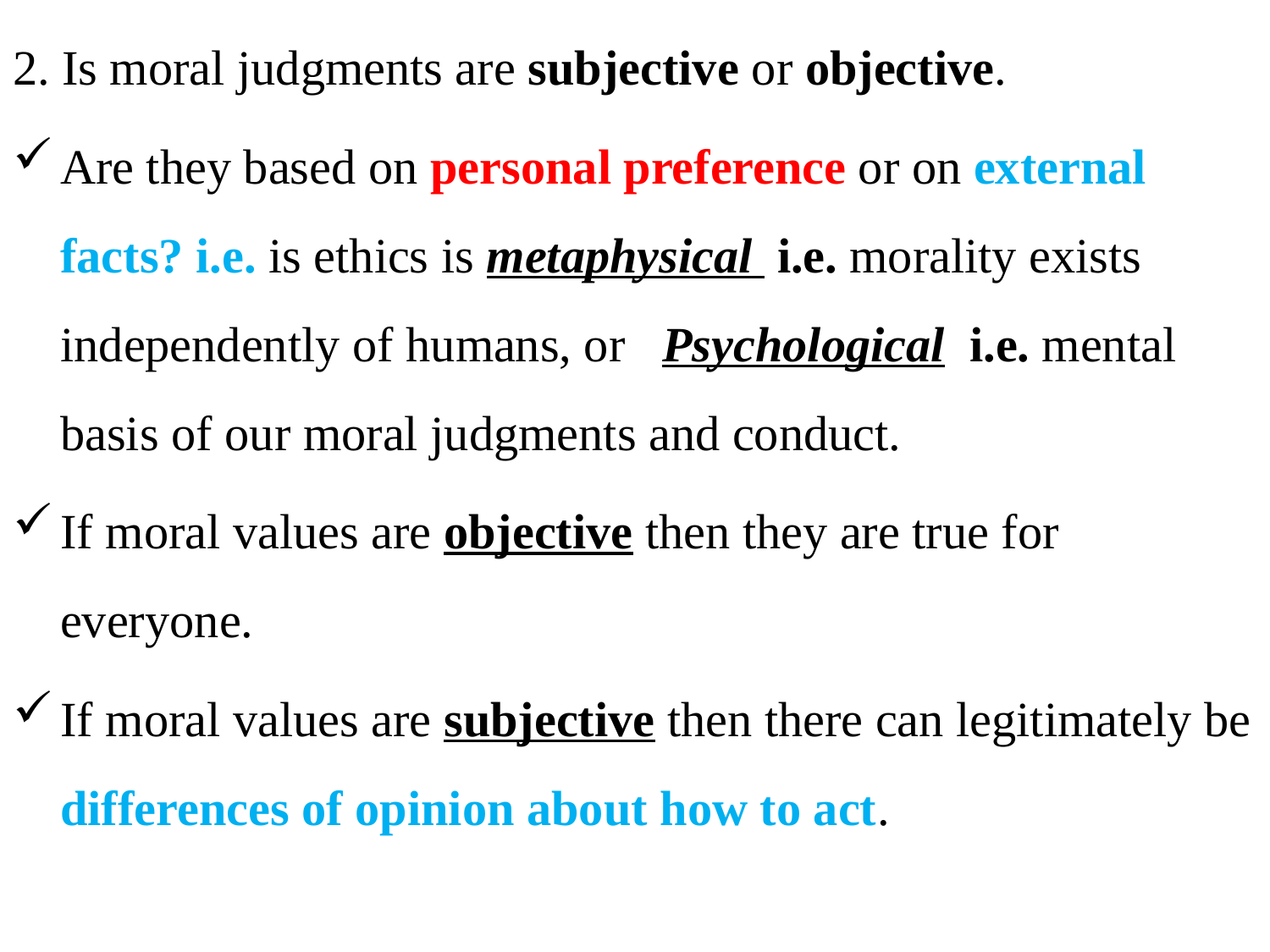

2. Is moral judgments are subjective or objective.
Are they based on personal preference or on external facts? i.e. is ethics is metaphysical  i.e. morality exists independently of humans, or   Psychological  i.e. mental basis of our moral judgments and conduct.
If moral values are objective then they are true for everyone.
If moral values are subjective then there can legitimately be differences of opinion about how to act.

#